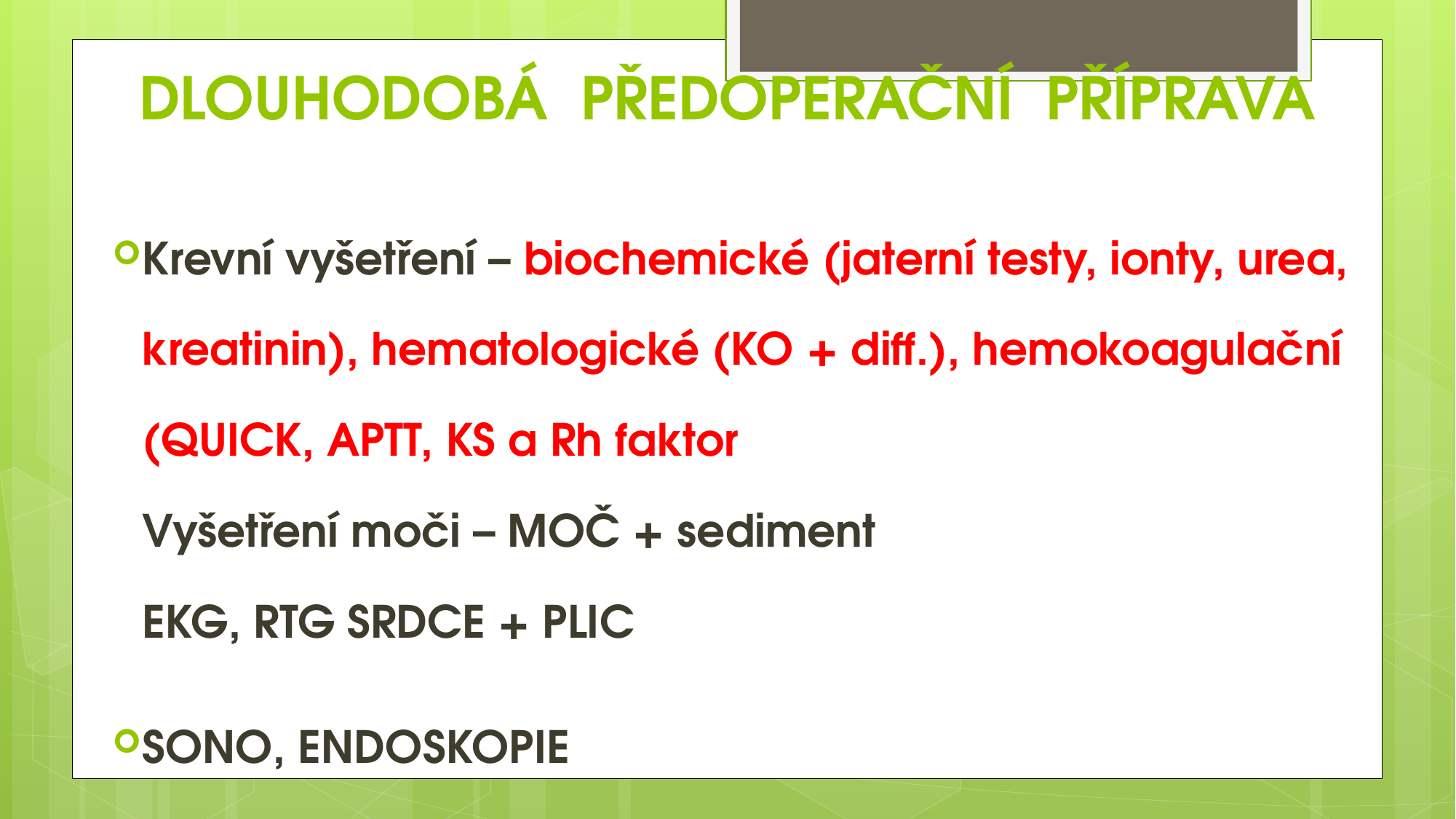

# Dlouhodobá  předoperační  příprava
Krevní vyšetření – biochemické (jaterní testy, ionty, urea, kreatinin), hematologické (KO + diff.), hemokoagulační (QUICK, APTT, KS a Rh faktor
Vyšetření moči – MOČ + sediment
EKG, RTG SRDCE + PLIC

SONO, ENDOSKOPIE